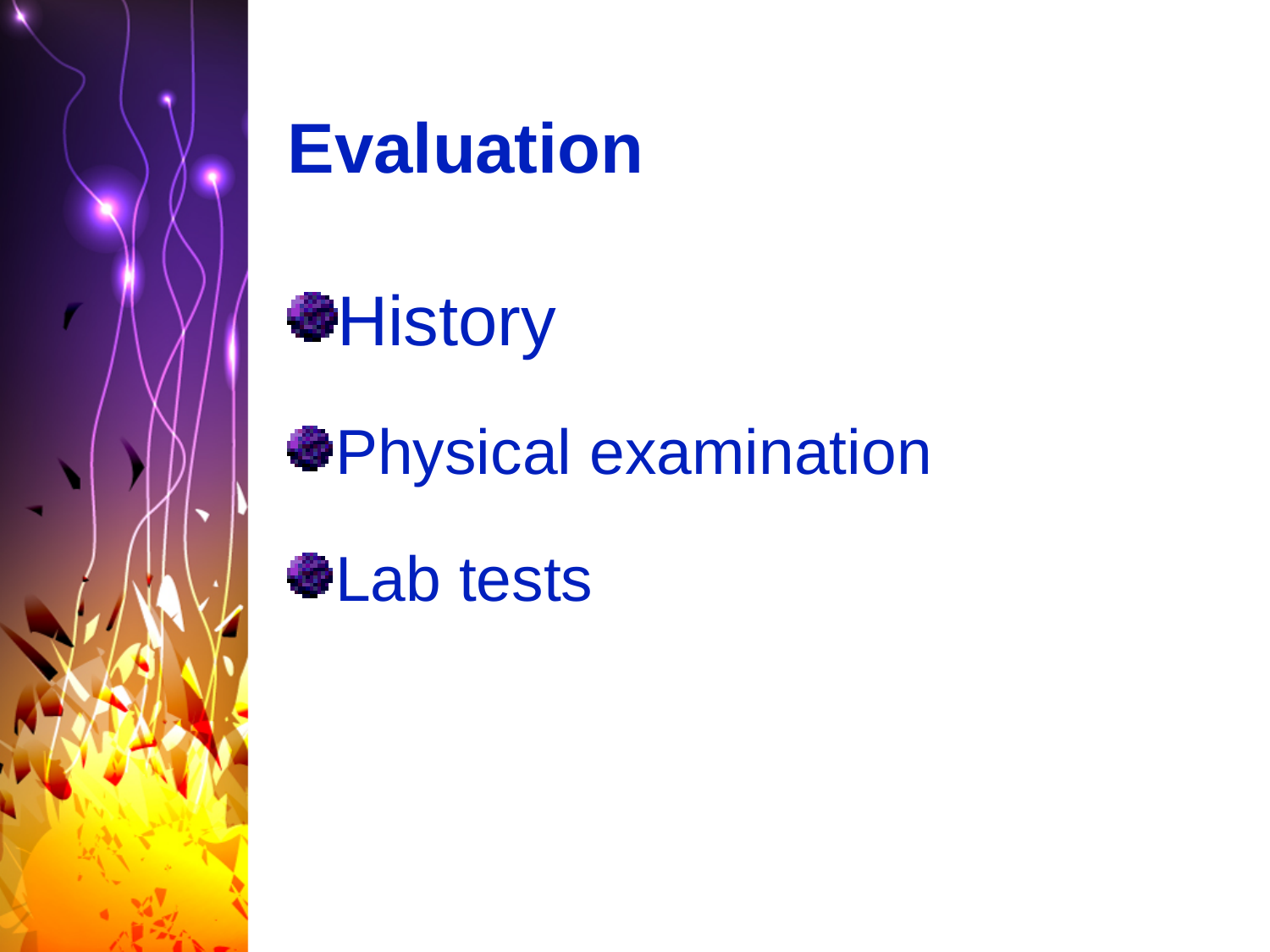

# Evaluation
History
Physical examination
Lab tests